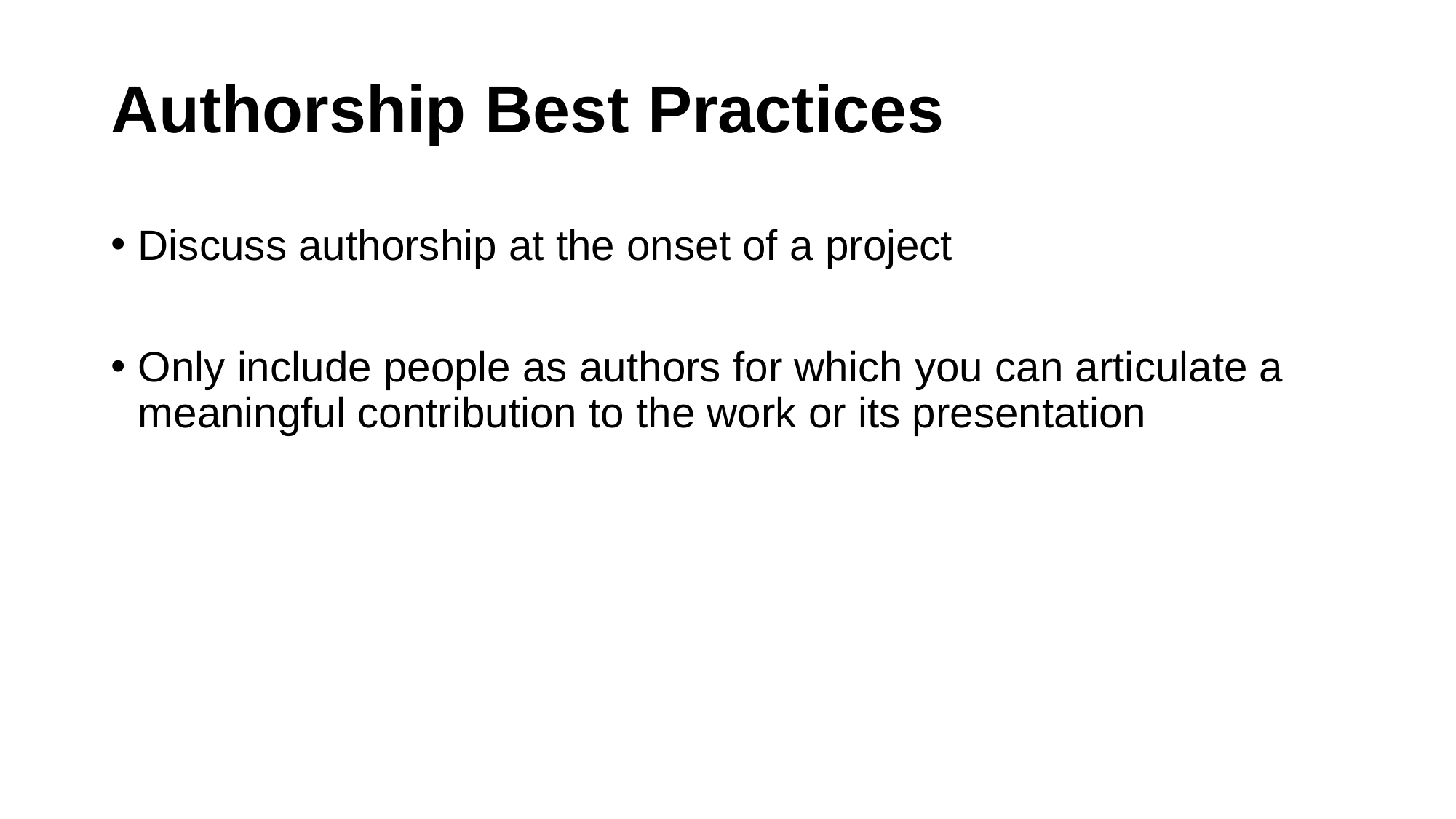

# Authorship Best Practices
Discuss authorship at the onset of a project

Only include people as authors for which you can articulate a meaningful contribution to the work or its presentation